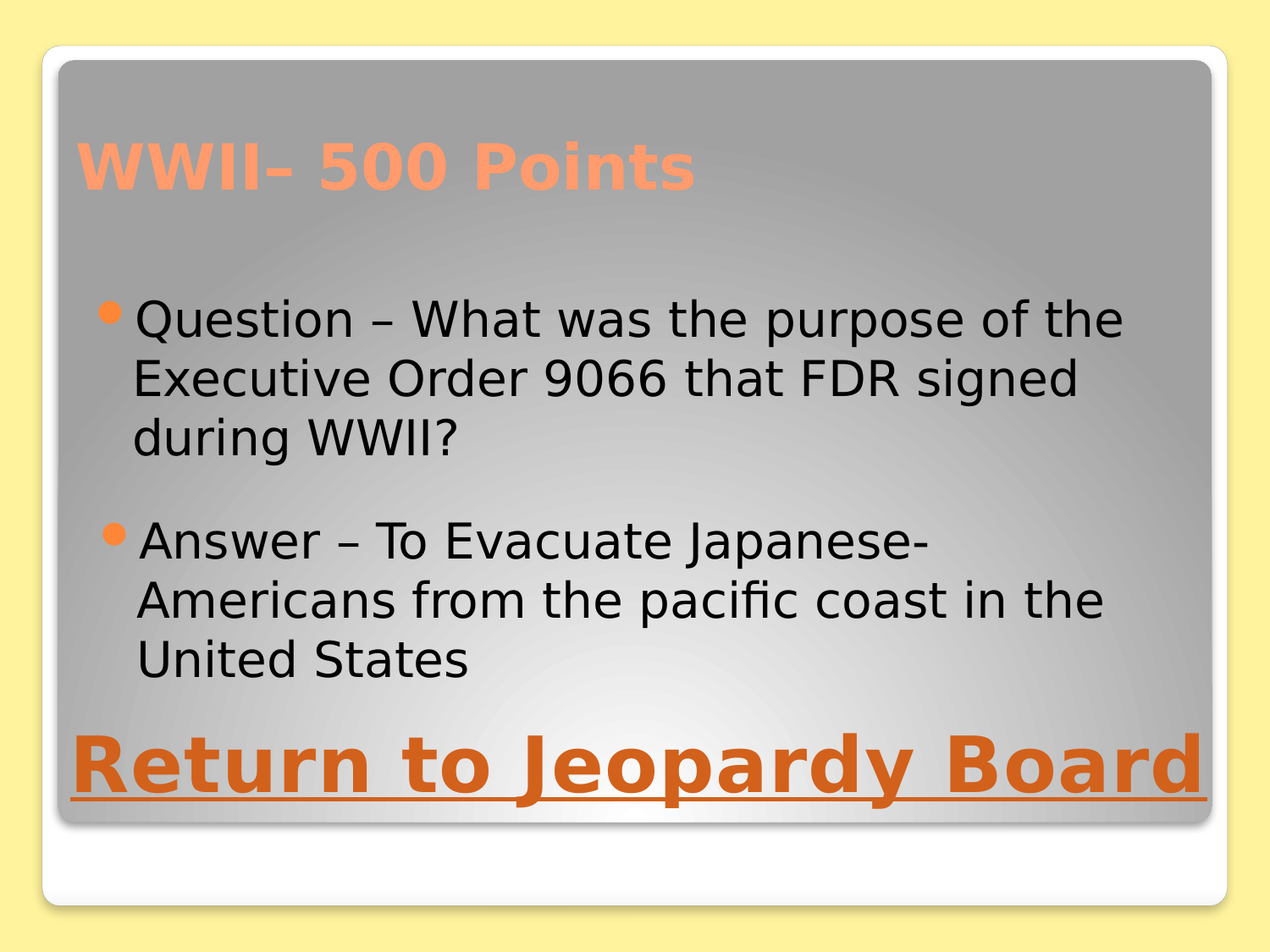

# WWII– 500 Points
Question – What was the purpose of the Executive Order 9066 that FDR signed during WWII?
Answer – To Evacuate Japanese- Americans from the pacific coast in the United States
Return to Jeopardy Board